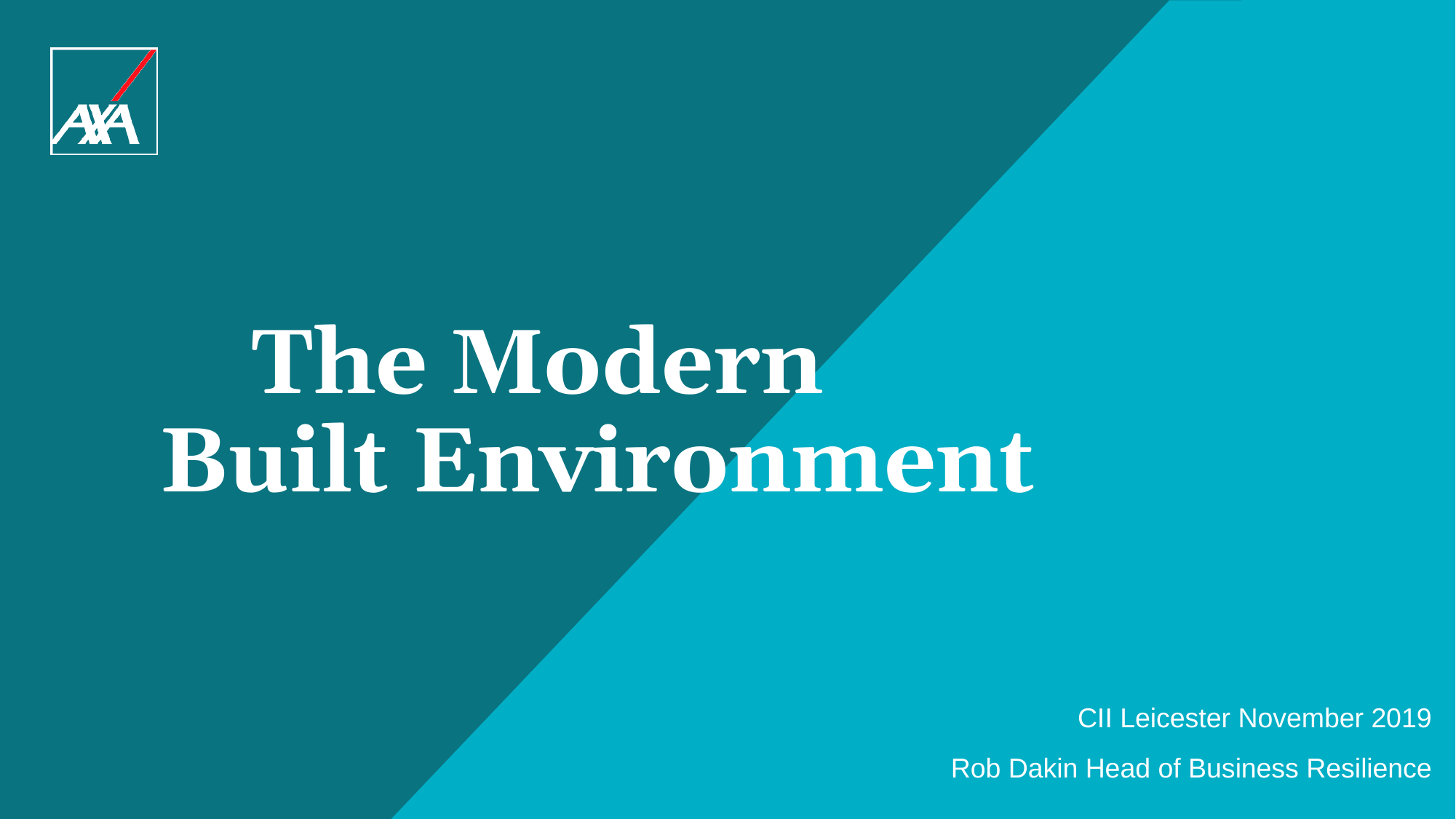

The Modern
Built Environment
CII Leicester November 2019
Rob Dakin Head of Business Resilience